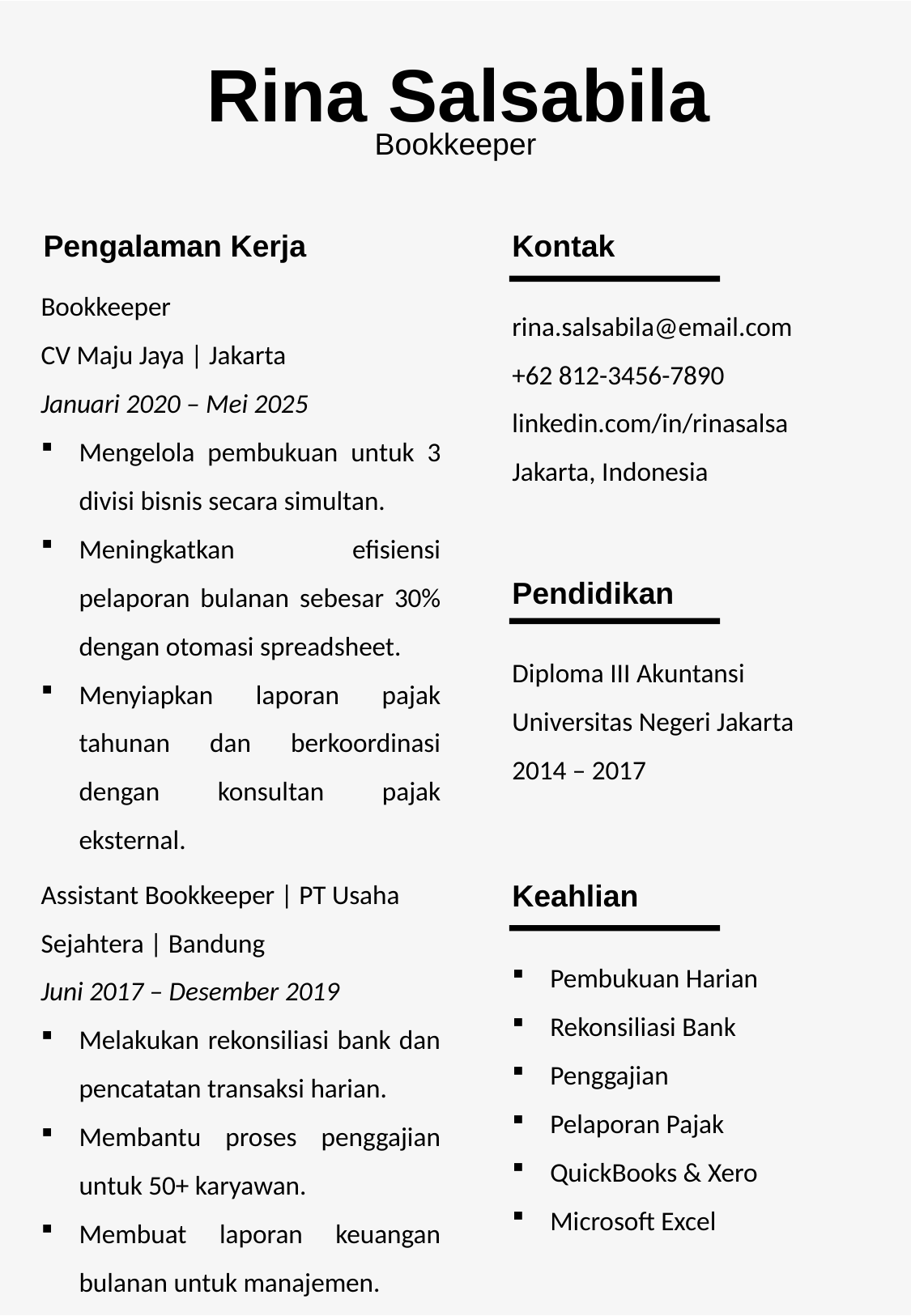

Rina Salsabila
Bookkeeper
Pengalaman Kerja
Kontak
Bookkeeper
CV Maju Jaya | Jakarta
Januari 2020 – Mei 2025
Mengelola pembukuan untuk 3 divisi bisnis secara simultan.
Meningkatkan efisiensi pelaporan bulanan sebesar 30% dengan otomasi spreadsheet.
Menyiapkan laporan pajak tahunan dan berkoordinasi dengan konsultan pajak eksternal.

rina.salsabila@email.com
+62 812-3456-7890 linkedin.com/in/rinasalsa
Jakarta, Indonesia
Pendidikan

Diploma III Akuntansi
Universitas Negeri Jakarta  2014 – 2017
Assistant Bookkeeper | PT Usaha Sejahtera | Bandung
Juni 2017 – Desember 2019
Melakukan rekonsiliasi bank dan pencatatan transaksi harian.
Membantu proses penggajian untuk 50+ karyawan.
Membuat laporan keuangan bulanan untuk manajemen.
Keahlian

Pembukuan Harian
Rekonsiliasi Bank
Penggajian
Pelaporan Pajak
QuickBooks & Xero
Microsoft Excel